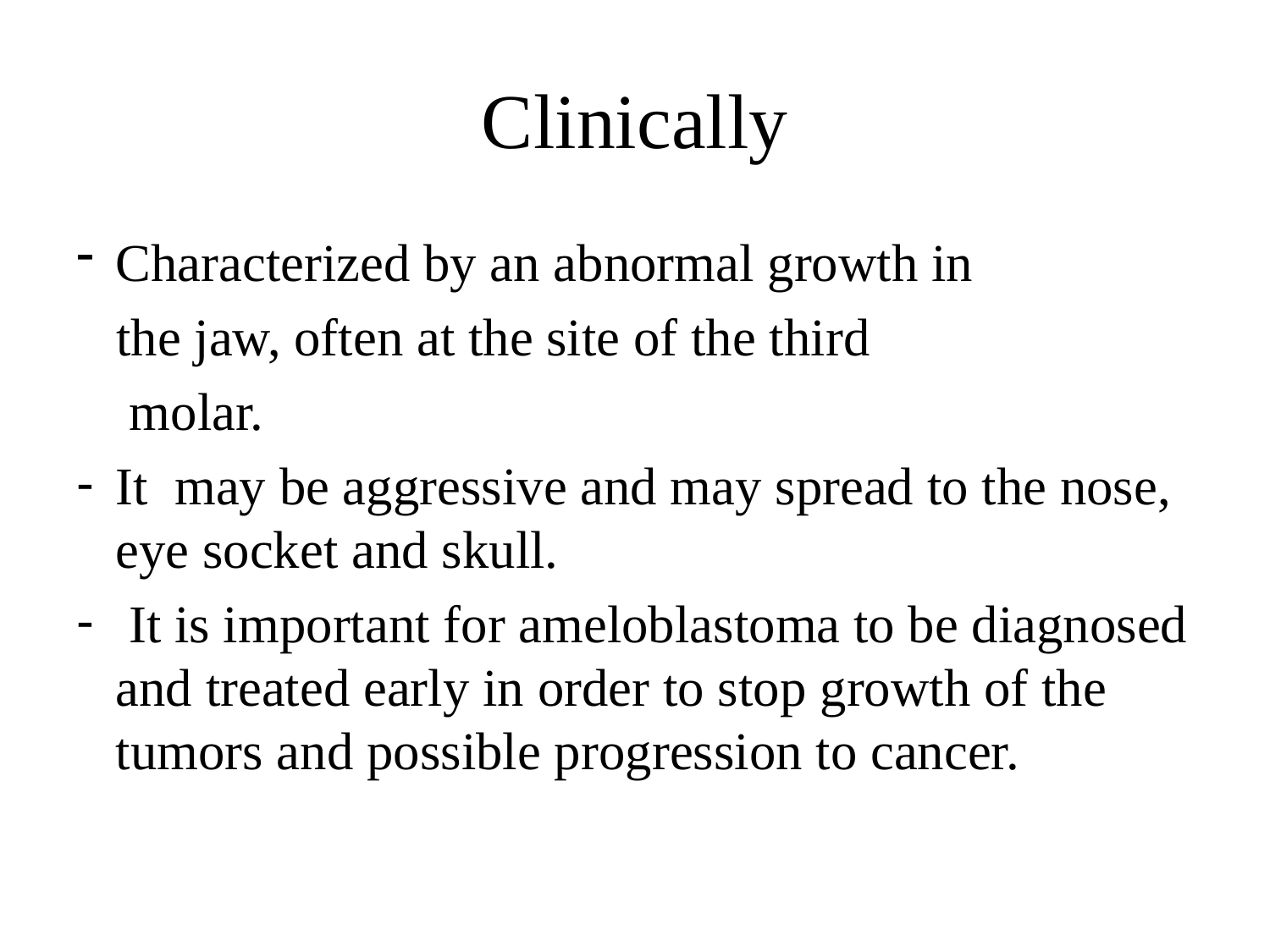

# Clinically
Characterized by an abnormal growth in
   the jaw, often at the site of the third
    molar.
It  may be aggressive and may spread to the nose, eye socket and skull.
 It is important for ameloblastoma to be diagnosed and treated early in order to stop growth of the tumors and possible progression to cancer.